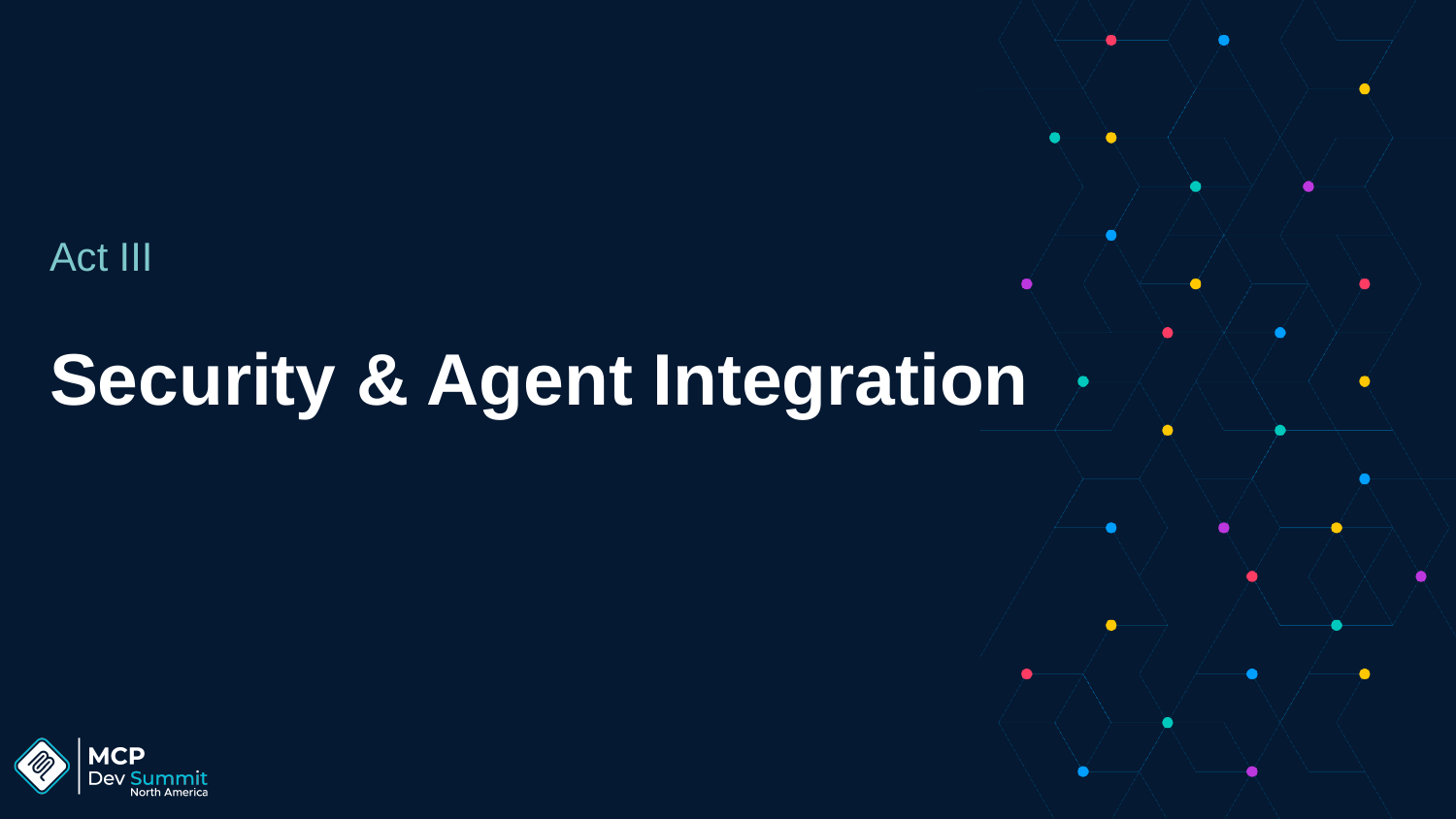

Act III
# Security & Agent Integration